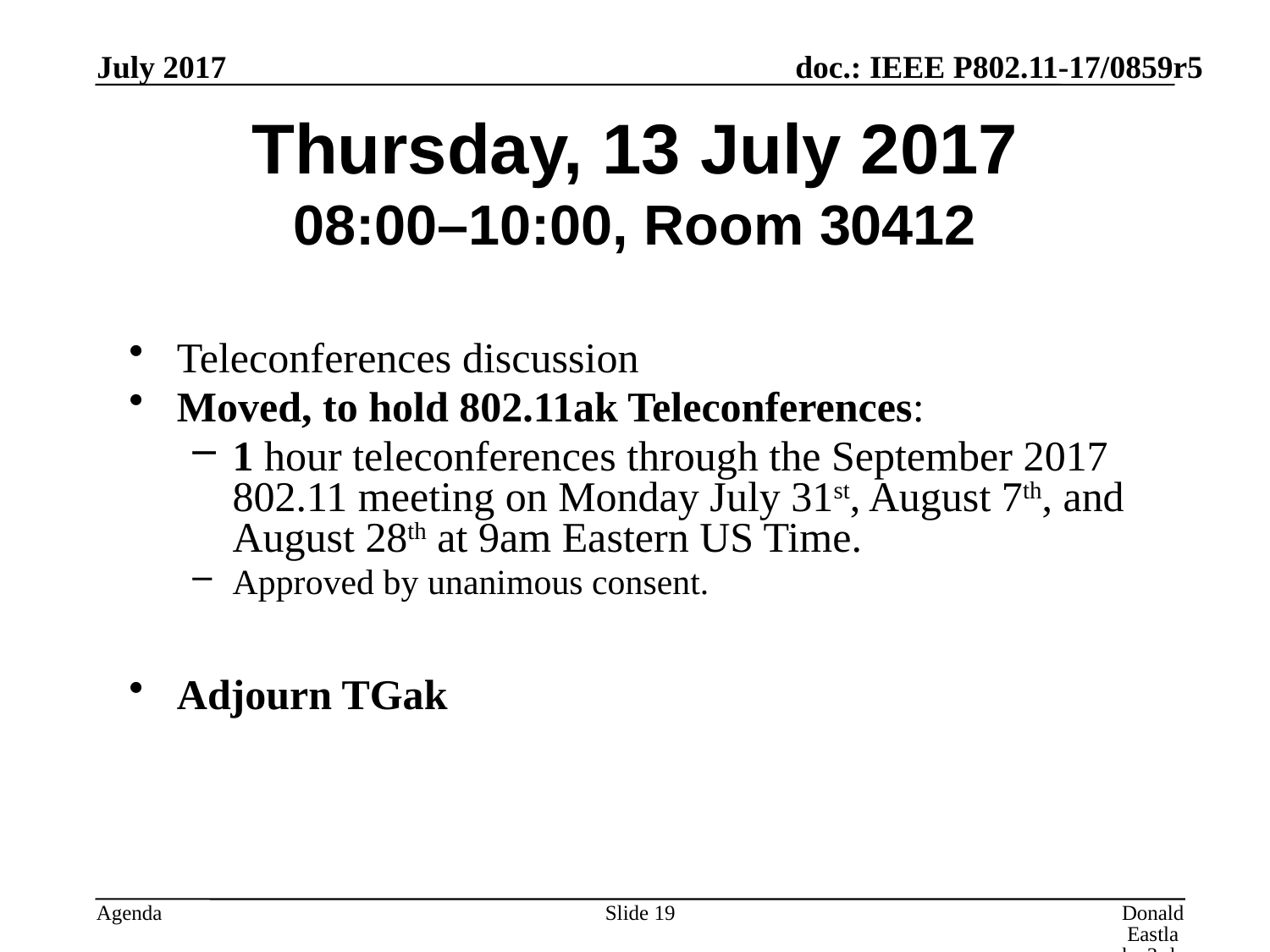

July 2017
# Thursday, 13 July 2017 08:00–10:00, Room 30412

Teleconferences discussion
Moved, to hold 802.11ak Teleconferences:
1 hour teleconferences through the September 2017 802.11 meeting on Monday July 31st, August 7th, and August 28th at 9am Eastern US Time.
Approved by unanimous consent.

Adjourn TGak

Slide 19
Donald Eastlake 3rd, Huawei Technologies